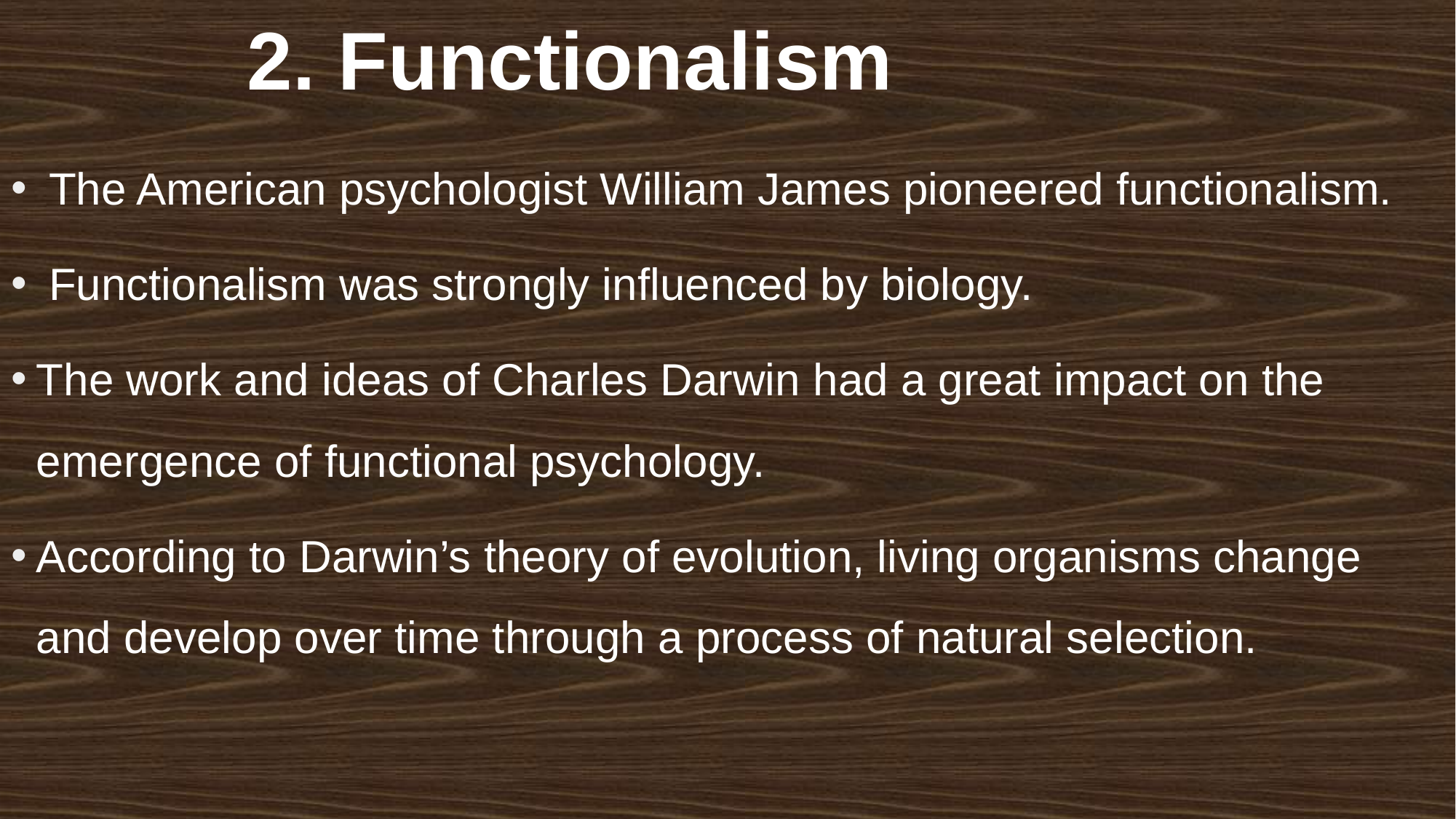

# 2. Functionalism
 The American psychologist William James pioneered functionalism.
 Functionalism was strongly influenced by biology.
The work and ideas of Charles Darwin had a great impact on the emergence of functional psychology.
According to Darwin’s theory of evolution, living organisms change and develop over time through a process of natural selection.